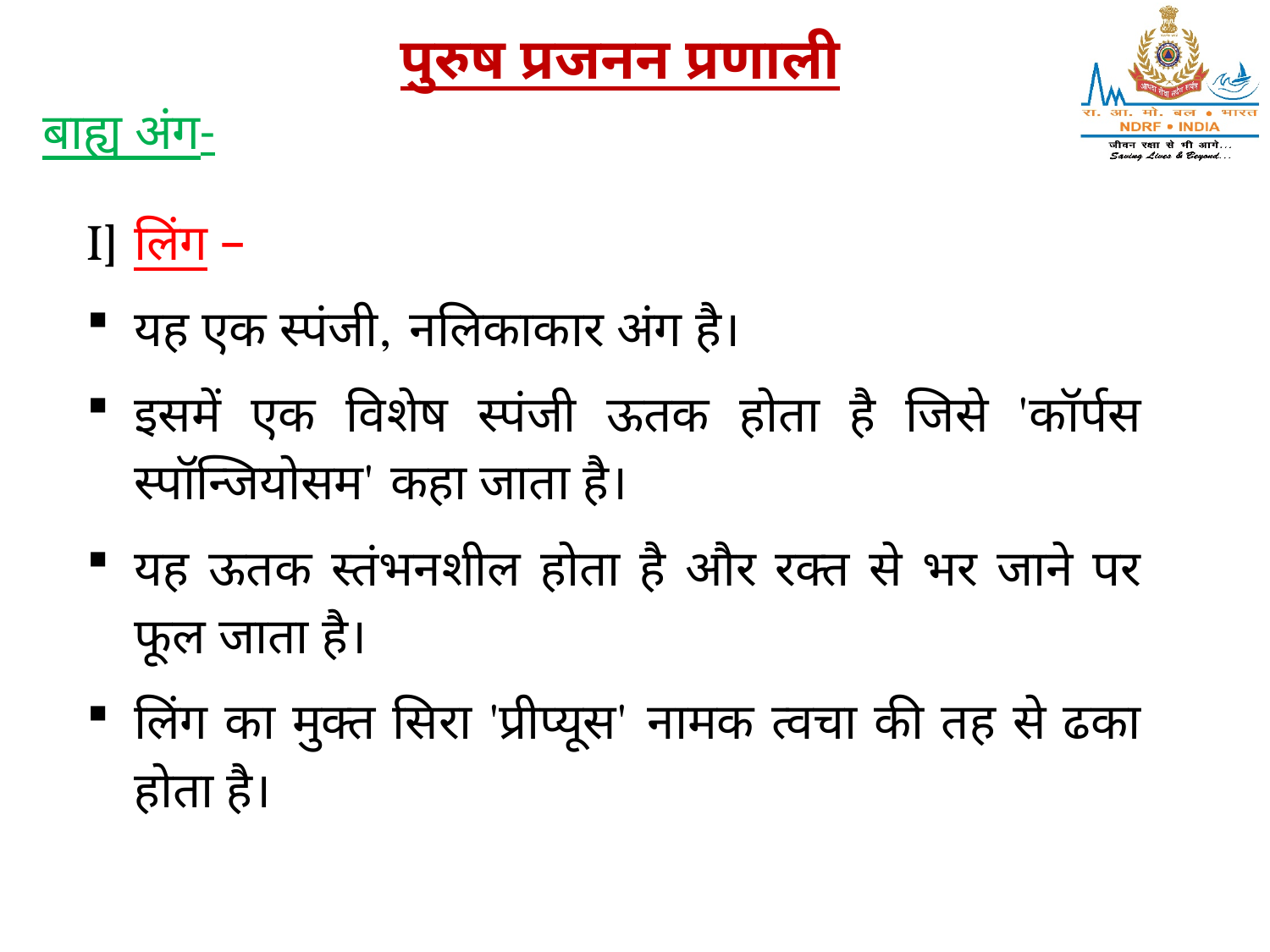

पुरुष प्रजनन प्रणाली
बाह्य अंग-

I] लिंग –
यह एक स्पंजी, नलिकाकार अंग है।
इसमें एक विशेष स्पंजी ऊतक होता है जिसे 'कॉर्पस स्पॉन्जियोसम' कहा जाता है।
यह ऊतक स्तंभनशील होता है और रक्त से भर जाने पर फूल जाता है।
लिंग का मुक्त सिरा 'प्रीप्यूस' नामक त्वचा की तह से ढका होता है।